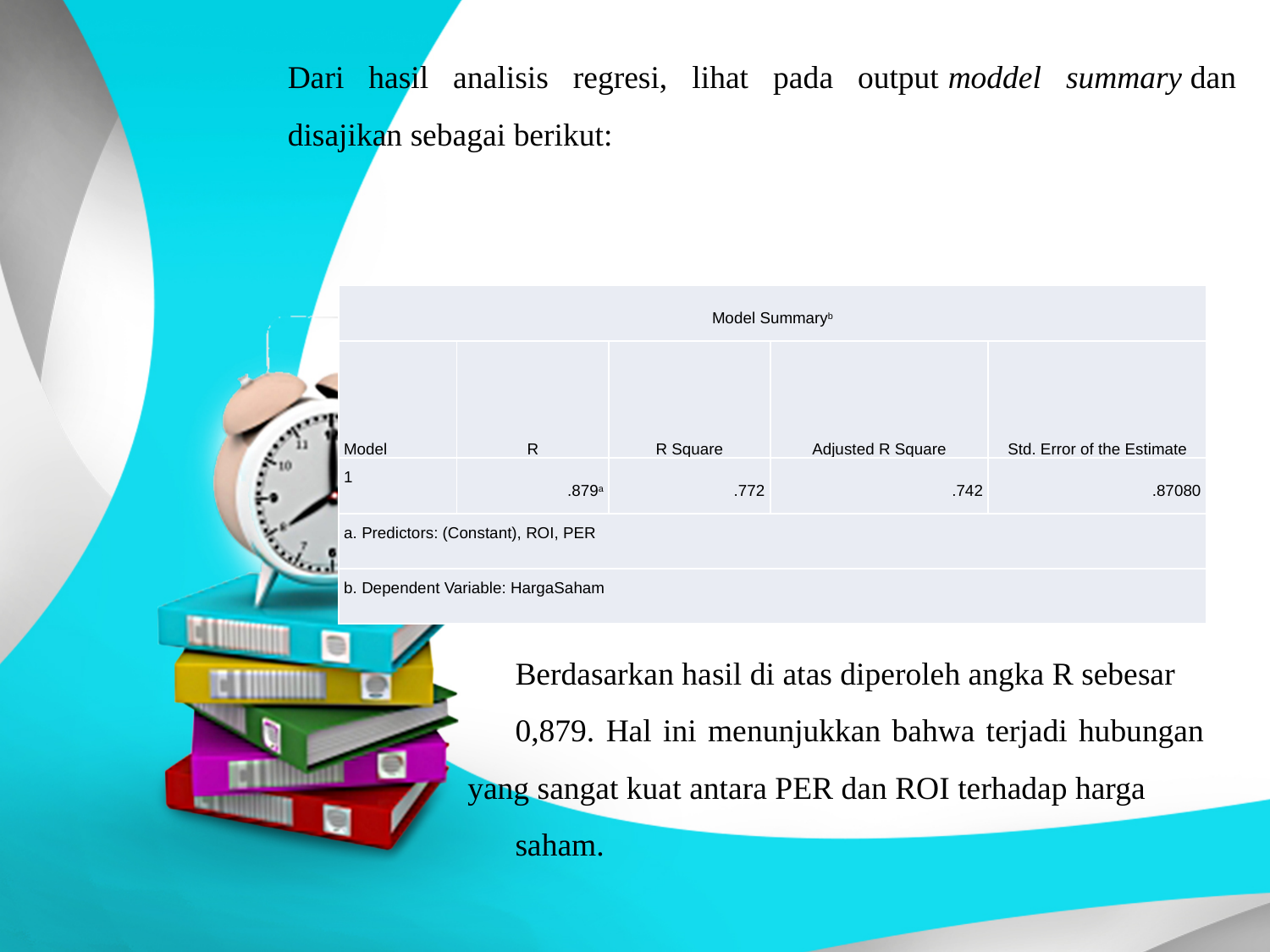

Dari hasil analisis regresi, lihat pada output moddel summary dan disajikan sebagai berikut:
| Model Summaryb |  |  |  |  |
| --- | --- | --- | --- | --- |
| Model | R | R Square | Adjusted R Square | Std. Error of the Estimate |
| 1 | .879a | .772 | .742 | .87080 |
| a. Predictors: (Constant), ROI, PER |  |  |  |  |
| b. Dependent Variable: HargaSaham |  |  |  |  |
Berdasarkan hasil di atas diperoleh angka R sebesar
0,879. Hal ini menunjukkan bahwa terjadi hubungan yang sangat kuat antara PER dan ROI terhadap harga
saham.